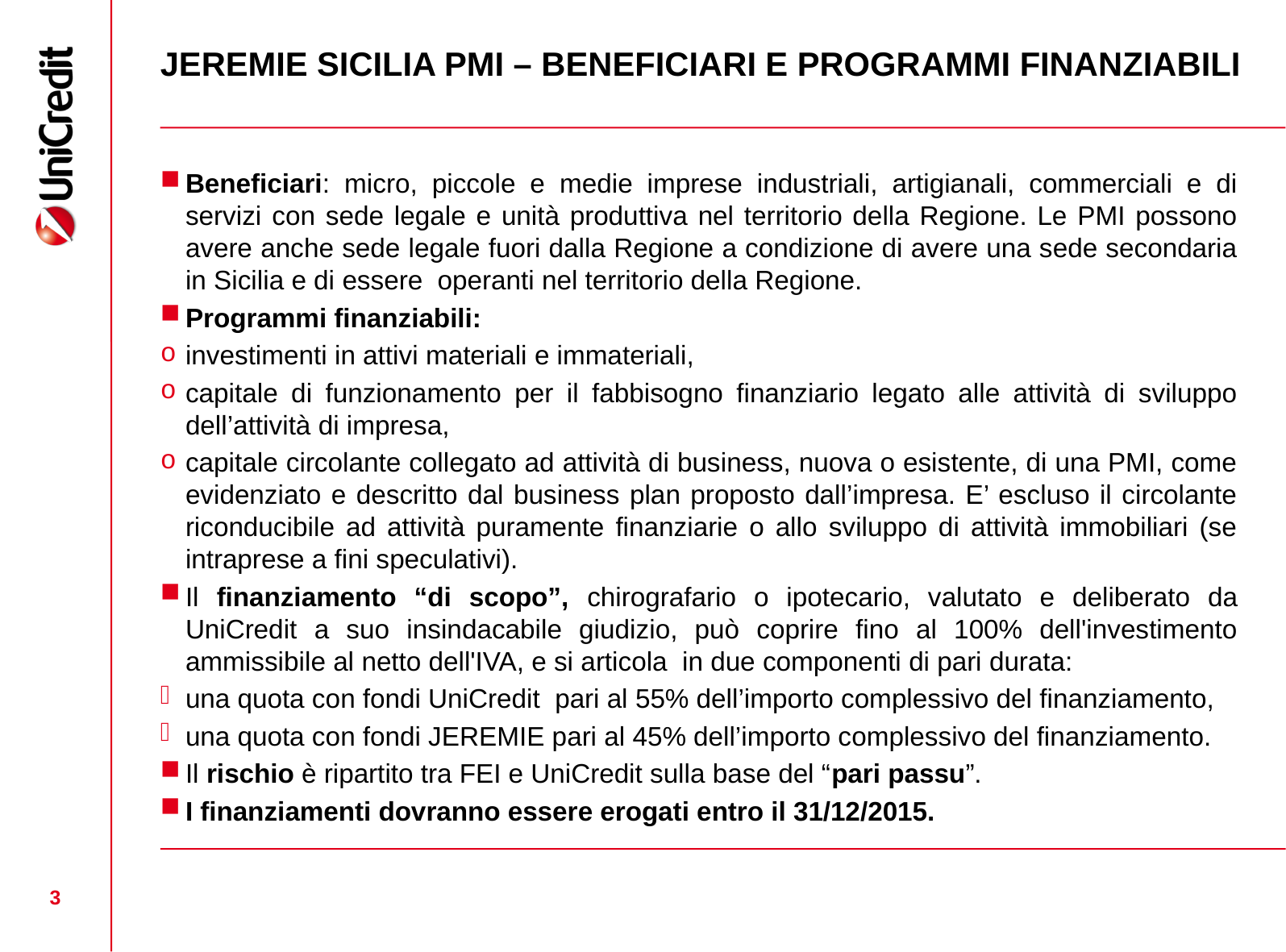

# JEREMIE SICILIA PMI – BENEFICIARI E PROGRAMMI FINANZIABILI
Beneficiari: micro, piccole e medie imprese industriali, artigianali, commerciali e di servizi con sede legale e unità produttiva nel territorio della Regione. Le PMI possono avere anche sede legale fuori dalla Regione a condizione di avere una sede secondaria in Sicilia e di essere  operanti nel territorio della Regione.
Programmi finanziabili:
investimenti in attivi materiali e immateriali,
capitale di funzionamento per il fabbisogno finanziario legato alle attività di sviluppo dell’attività di impresa,
capitale circolante collegato ad attività di business, nuova o esistente, di una PMI, come evidenziato e descritto dal business plan proposto dall’impresa. E’ escluso il circolante riconducibile ad attività puramente finanziarie o allo sviluppo di attività immobiliari (se intraprese a fini speculativi).
Il finanziamento “di scopo”, chirografario o ipotecario, valutato e deliberato da UniCredit a suo insindacabile giudizio, può coprire fino al 100% dell'investimento ammissibile al netto dell'IVA, e si articola  in due componenti di pari durata:
una quota con fondi UniCredit  pari al 55% dell’importo complessivo del finanziamento,
una quota con fondi JEREMIE pari al 45% dell’importo complessivo del finanziamento.
Il rischio è ripartito tra FEI e UniCredit sulla base del “pari passu”.
I finanziamenti dovranno essere erogati entro il 31/12/2015.

3